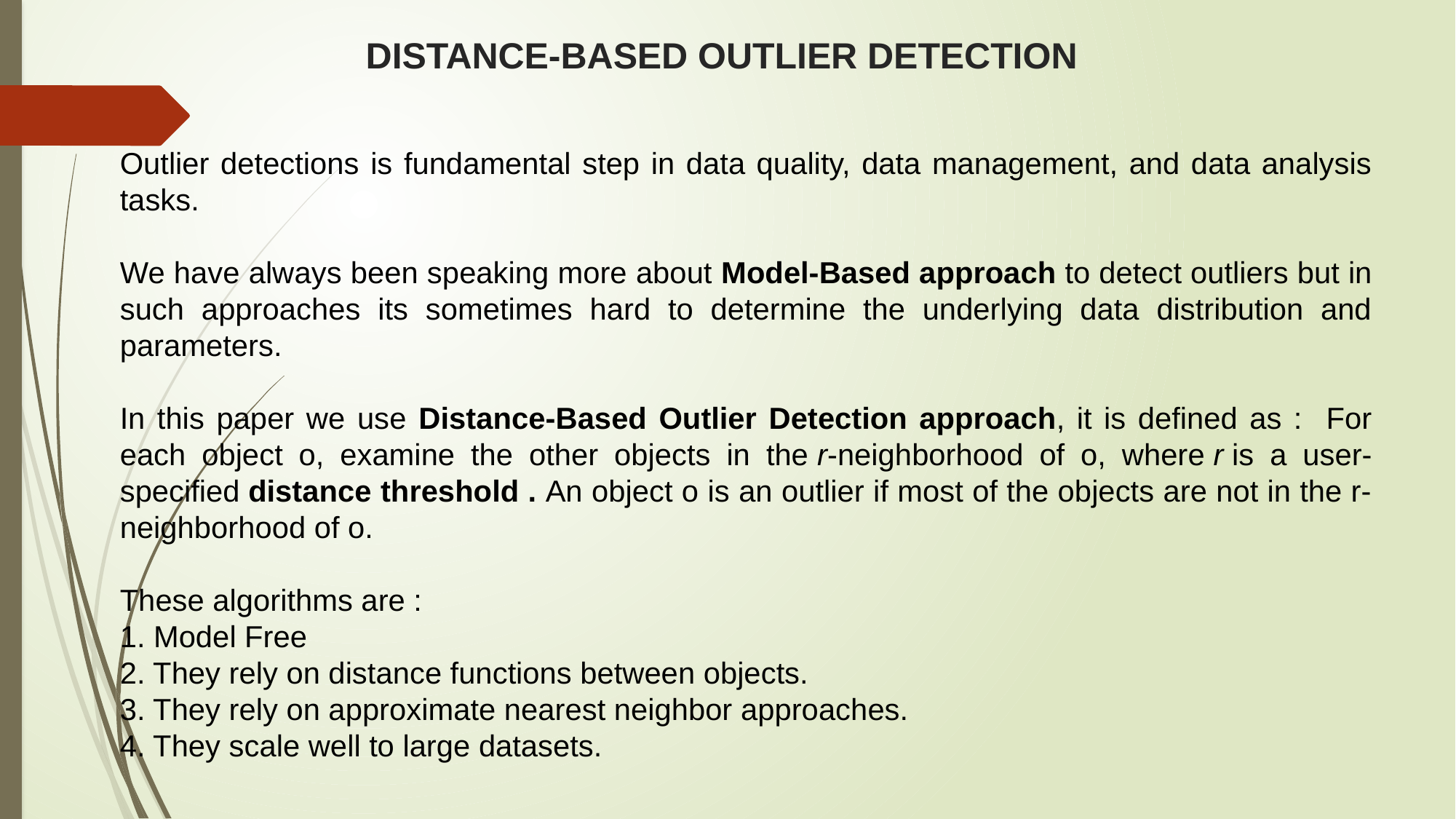

DISTANCE-BASED OUTLIER DETECTION
Outlier detections is fundamental step in data quality, data management, and data analysis tasks.

We have always been speaking more about Model-Based approach to detect outliers but in such approaches its sometimes hard to determine the underlying data distribution and parameters.

In this paper we use Distance-Based Outlier Detection approach, it is defined as :  For each object o, examine the other objects in the r-neighborhood of o, where r is a user-specified distance threshold . An object o is an outlier if most of the objects are not in the r-neighborhood of o.

These algorithms are :
1. Model Free
2. They rely on distance functions between objects.
3. They rely on approximate nearest neighbor approaches.
4. They scale well to large datasets.